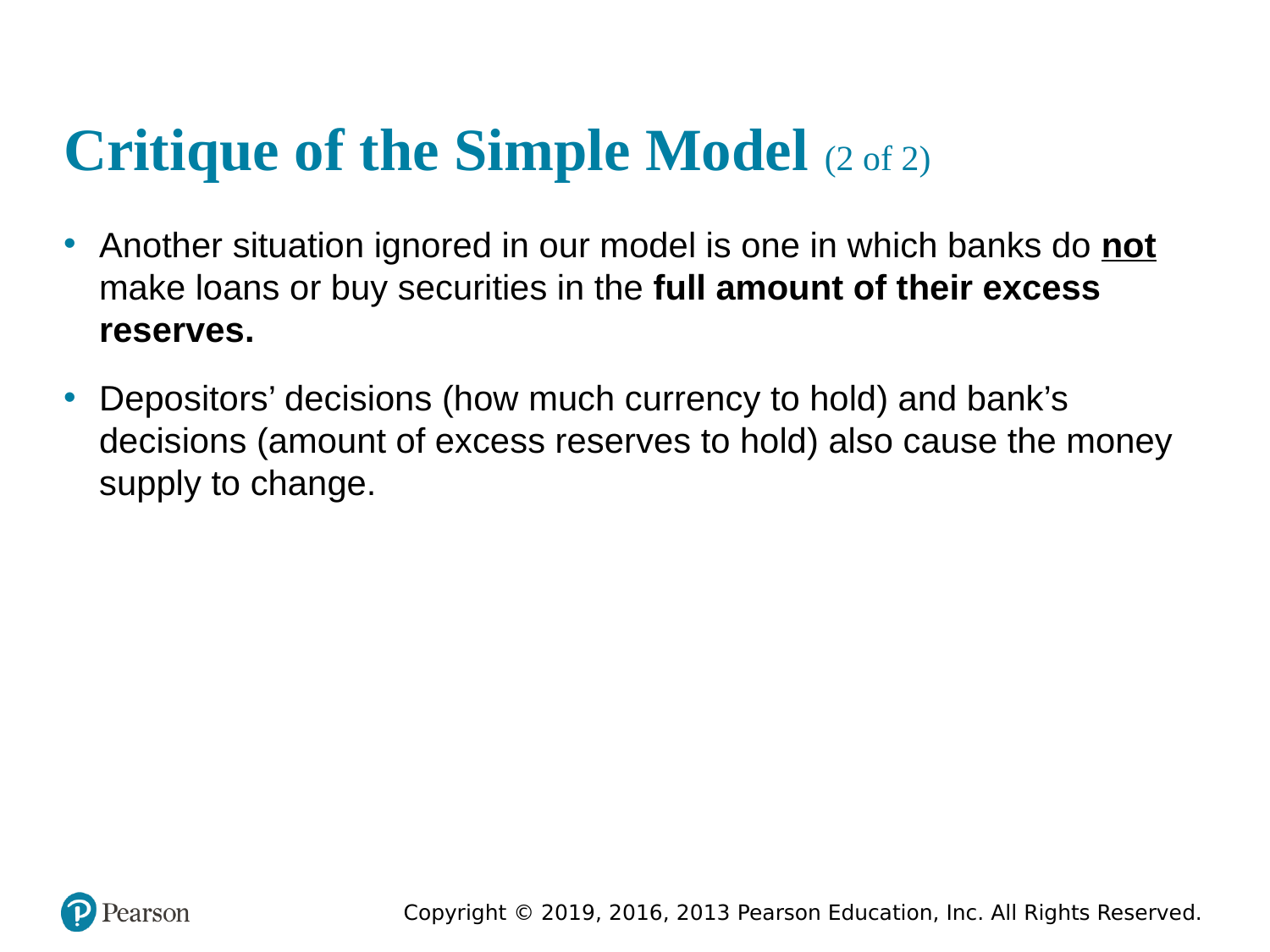

# Critique of the Simple Model (2 of 2)
Another situation ignored in our model is one in which banks do not make loans or buy securities in the full amount of their excess reserves.
Depositors’ decisions (how much currency to hold) and bank’s decisions (amount of excess reserves to hold) also cause the money supply to change.